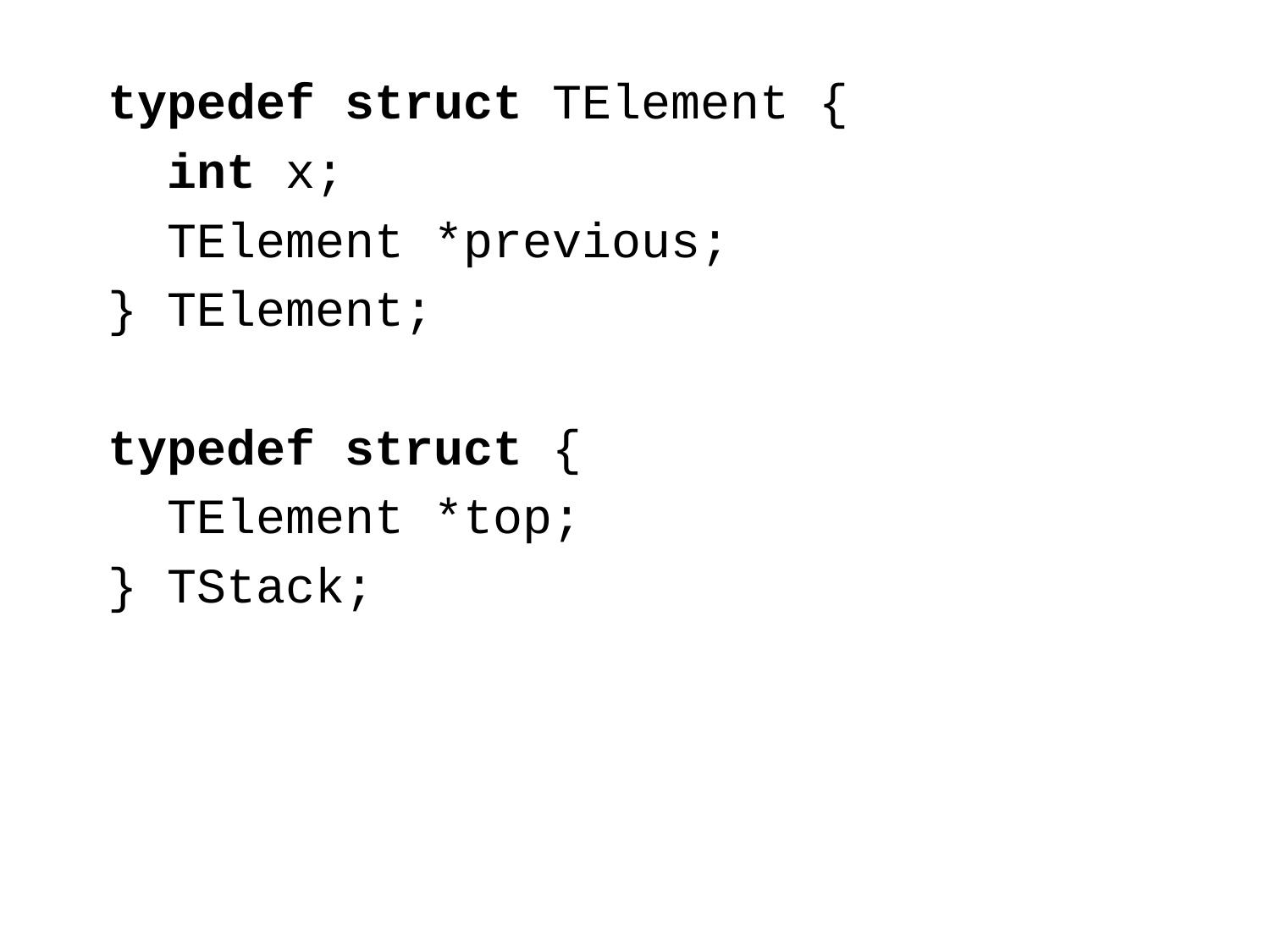

typedef struct TElement {
  int x;
  TElement *previous;
} TElement;

typedef struct {
  TElement *top;
} TStack;